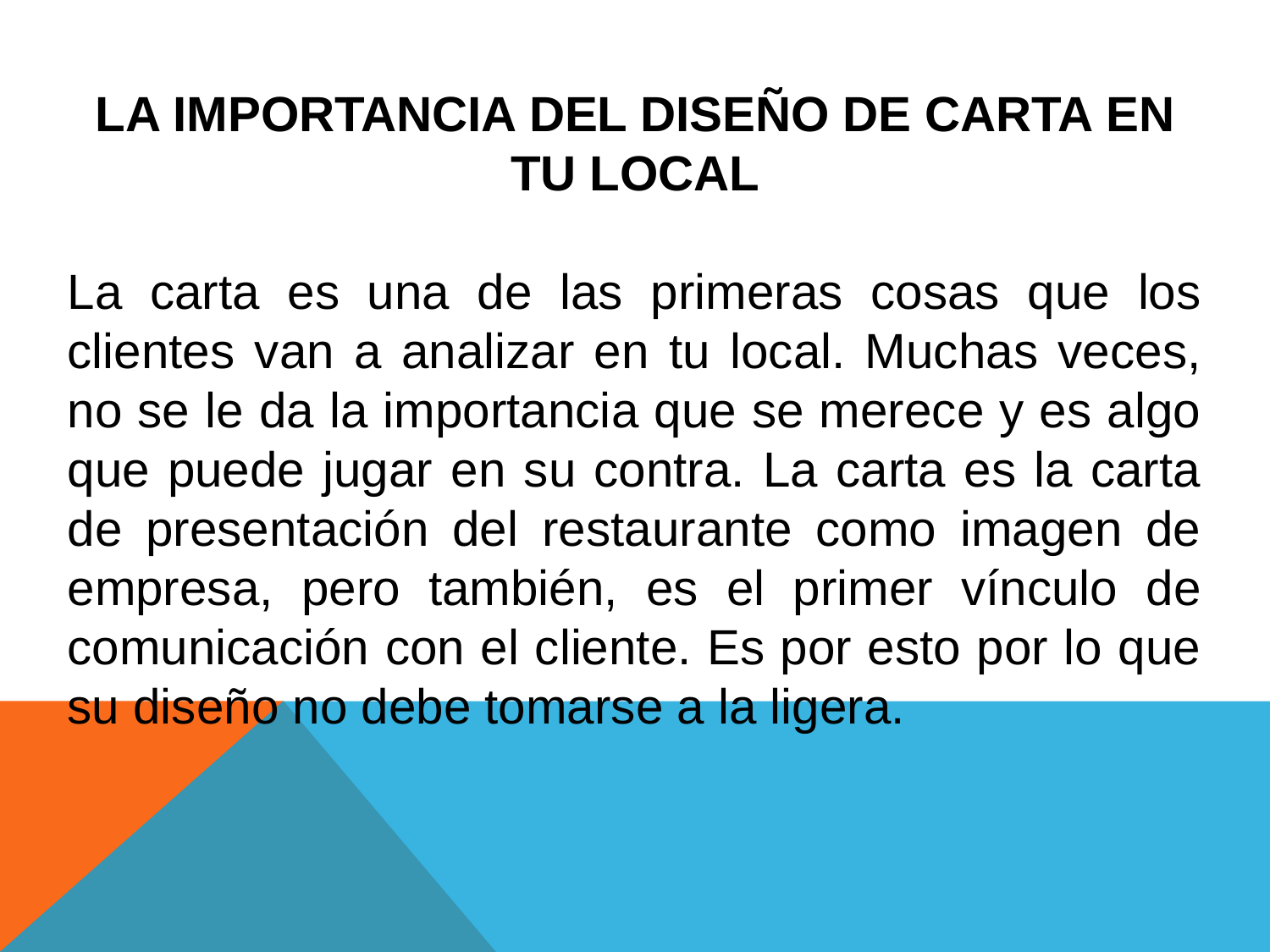

LA IMPORTANCIA DEL DISEÑO DE CARTA EN TU LOCAL

La carta es una de las primeras cosas que los clientes van a analizar en tu local. Muchas veces, no se le da la importancia que se merece y es algo que puede jugar en su contra. La carta es la carta de presentación del restaurante como imagen de empresa, pero también, es el primer vínculo de comunicación con el cliente. Es por esto por lo que su diseño no debe tomarse a la ligera.